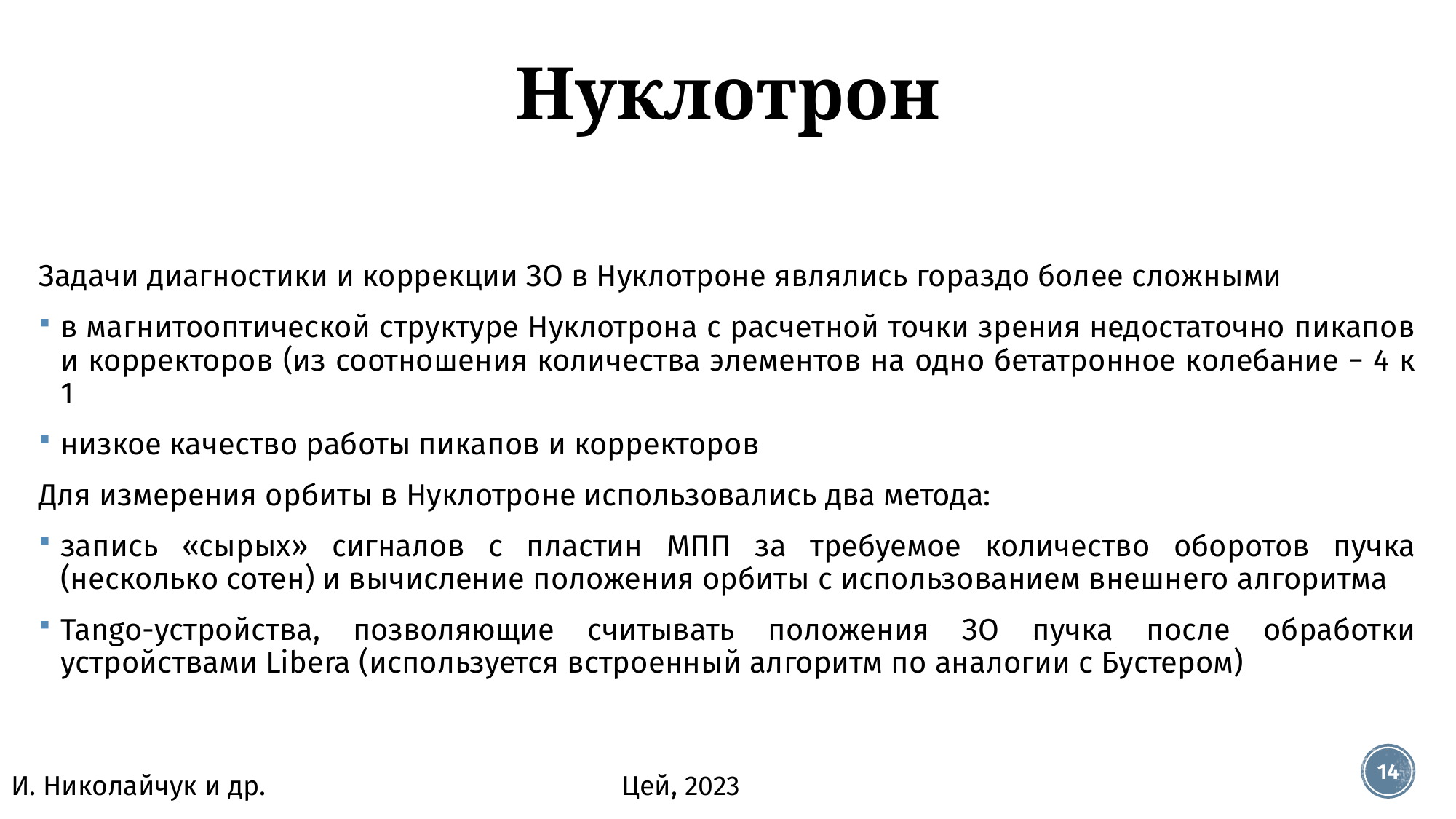

# Нуклотрон
Задачи диагностики и коррекции ЗО в Нуклотроне являлись гораздо более сложными
в магнитооптической структуре Нуклотрона с расчетной точки зрения недостаточно пикапов и корректоров (из соотношения количества элементов на одно бетатронное колебание − 4 к 1
низкое качество работы пикапов и корректоров
Для измерения орбиты в Нуклотроне использовались два метода:
запись «сырых» сигналов с пластин МПП за требуемое количество оборотов пучка (несколько сотен) и вычисление положения орбиты с использованием внешнего алгоритма
Tango-устройства, позволяющие считывать положения ЗО пучка после обработки устройствами Libera (используется встроенный алгоритм по аналогии с Бустером)
И. Николайчук и др.                                                 Цей, 2023
14